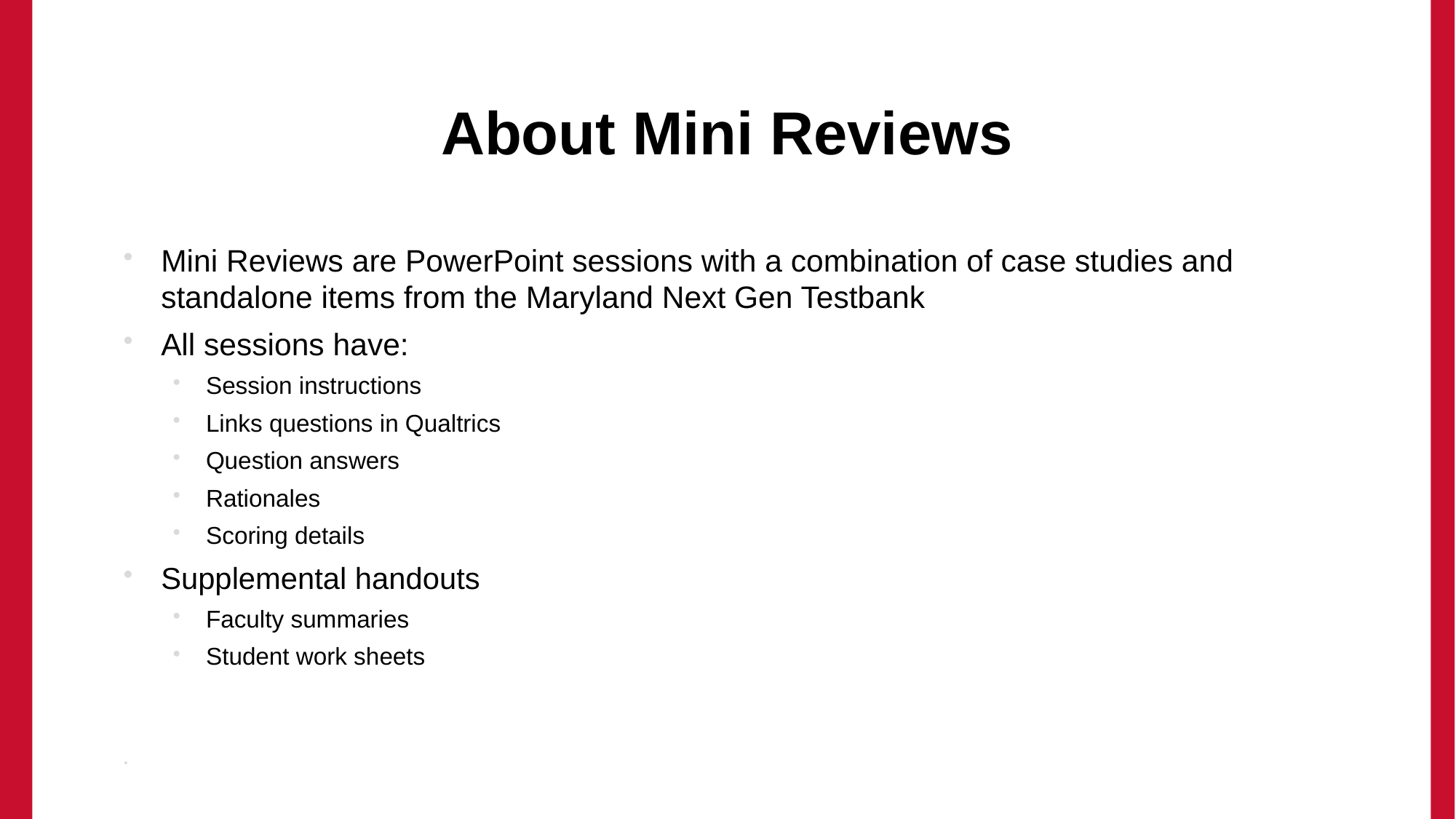

# About Mini Reviews
Mini Reviews are PowerPoint sessions with a combination of case studies and standalone items from the Maryland Next Gen Testbank
All sessions have:
Session instructions
Links questions in Qualtrics
Question answers
Rationales
Scoring details
Supplemental handouts
Faculty summaries
Student work sheets